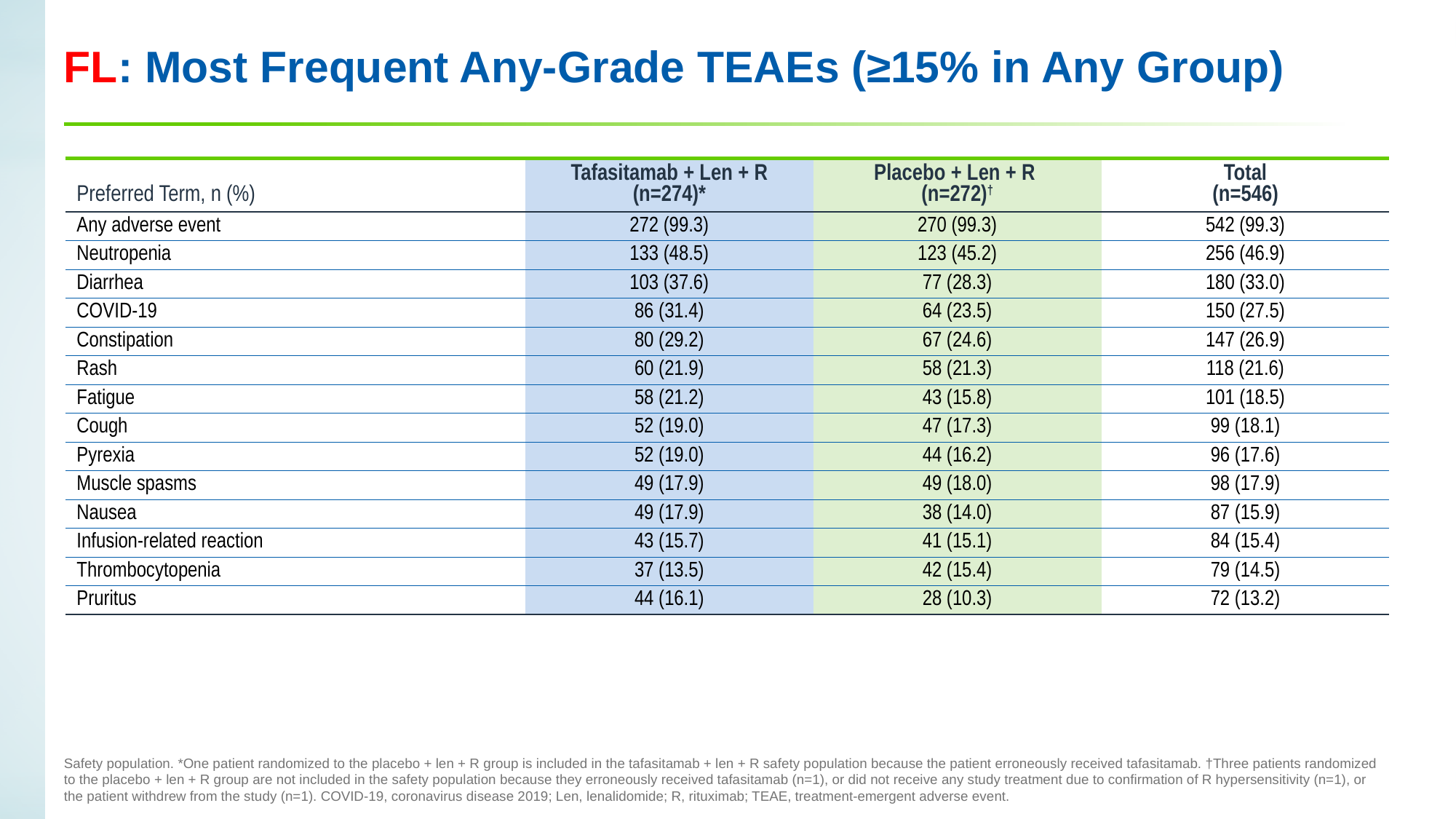

# FL: Most Frequent Any-Grade TEAEs (≥15% in Any Group)
| Preferred Term, n (%) | Tafasitamab + Len + R (n=274)\* | Placebo + Len + R (n=272)† | Total (n=546) |
| --- | --- | --- | --- |
| Any adverse event | 272 (99.3) | 270 (99.3) | 542 (99.3) |
| Neutropenia | 133 (48.5) | 123 (45.2) | 256 (46.9) |
| Diarrhea | 103 (37.6) | 77 (28.3) | 180 (33.0) |
| COVID-19 | 86 (31.4) | 64 (23.5) | 150 (27.5) |
| Constipation | 80 (29.2) | 67 (24.6) | 147 (26.9) |
| Rash | 60 (21.9) | 58 (21.3) | 118 (21.6) |
| Fatigue | 58 (21.2) | 43 (15.8) | 101 (18.5) |
| Cough | 52 (19.0) | 47 (17.3) | 99 (18.1) |
| Pyrexia | 52 (19.0) | 44 (16.2) | 96 (17.6) |
| Muscle spasms | 49 (17.9) | 49 (18.0) | 98 (17.9) |
| Nausea | 49 (17.9) | 38 (14.0) | 87 (15.9) |
| Infusion-related reaction | 43 (15.7) | 41 (15.1) | 84 (15.4) |
| Thrombocytopenia | 37 (13.5) | 42 (15.4) | 79 (14.5) |
| Pruritus | 44 (16.1) | 28 (10.3) | 72 (13.2) |
Safety population. *One patient randomized to the placebo + len + R group is included in the tafasitamab + len + R safety population because the patient erroneously received tafasitamab. †Three patients randomized to the placebo + len + R group are not included in the safety population because they erroneously received tafasitamab (n=1), or did not receive any study treatment due to confirmation of R hypersensitivity (n=1), or the patient withdrew from the study (n=1). COVID-19, coronavirus disease 2019; Len, lenalidomide; R, rituximab; TEAE, treatment-emergent adverse event.